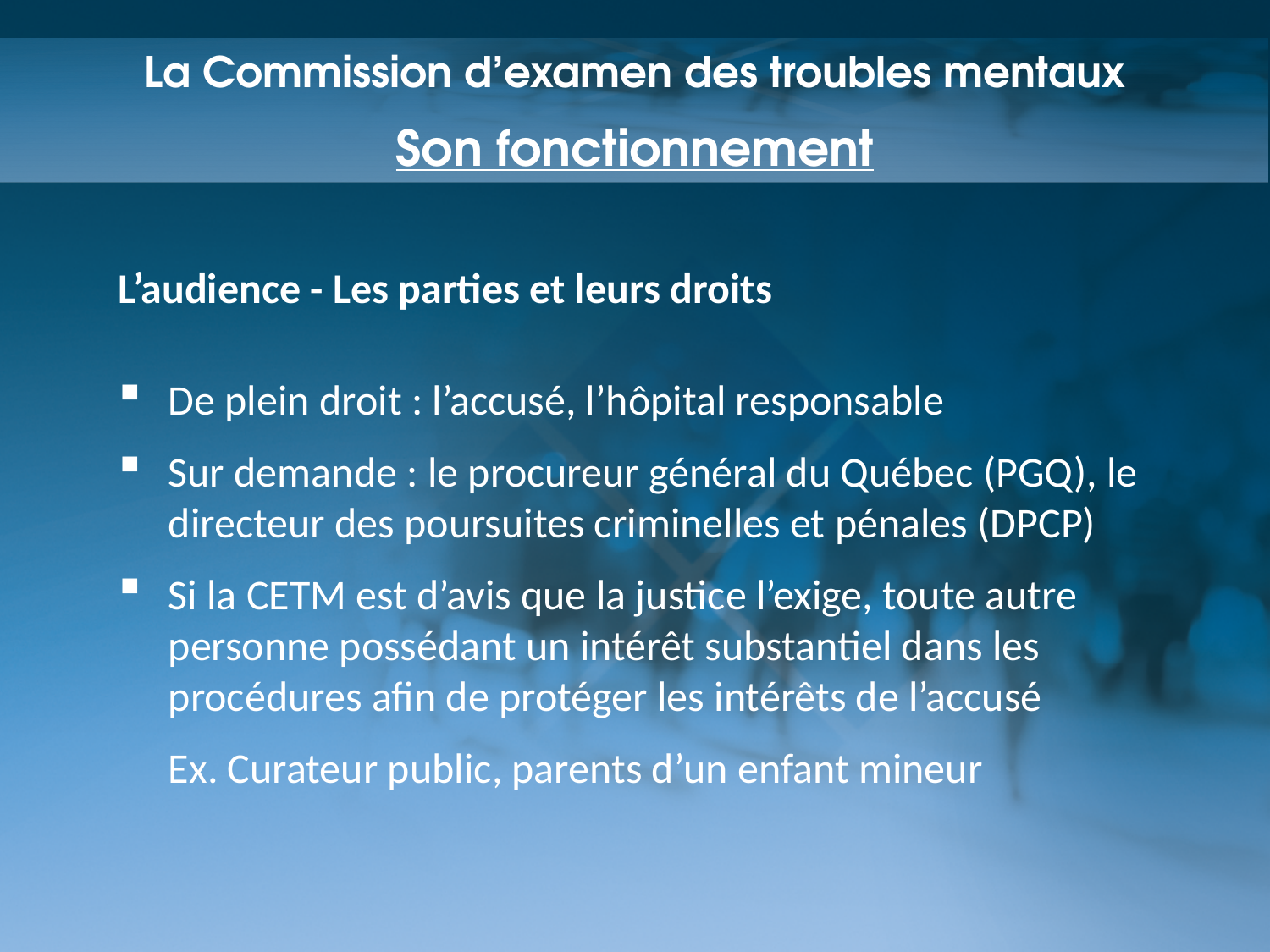

La Commission d’examen des troubles mentaux
Son fonctionnement
L’audience - Les parties et leurs droits

De plein droit : l’accusé, l’hôpital responsable
Sur demande : le procureur général du Québec (PGQ), le directeur des poursuites criminelles et pénales (DPCP)
Si la CETM est d’avis que la justice l’exige, toute autre personne possédant un intérêt substantiel dans les procédures afin de protéger les intérêts de l’accusé
	Ex. Curateur public, parents d’un enfant mineur